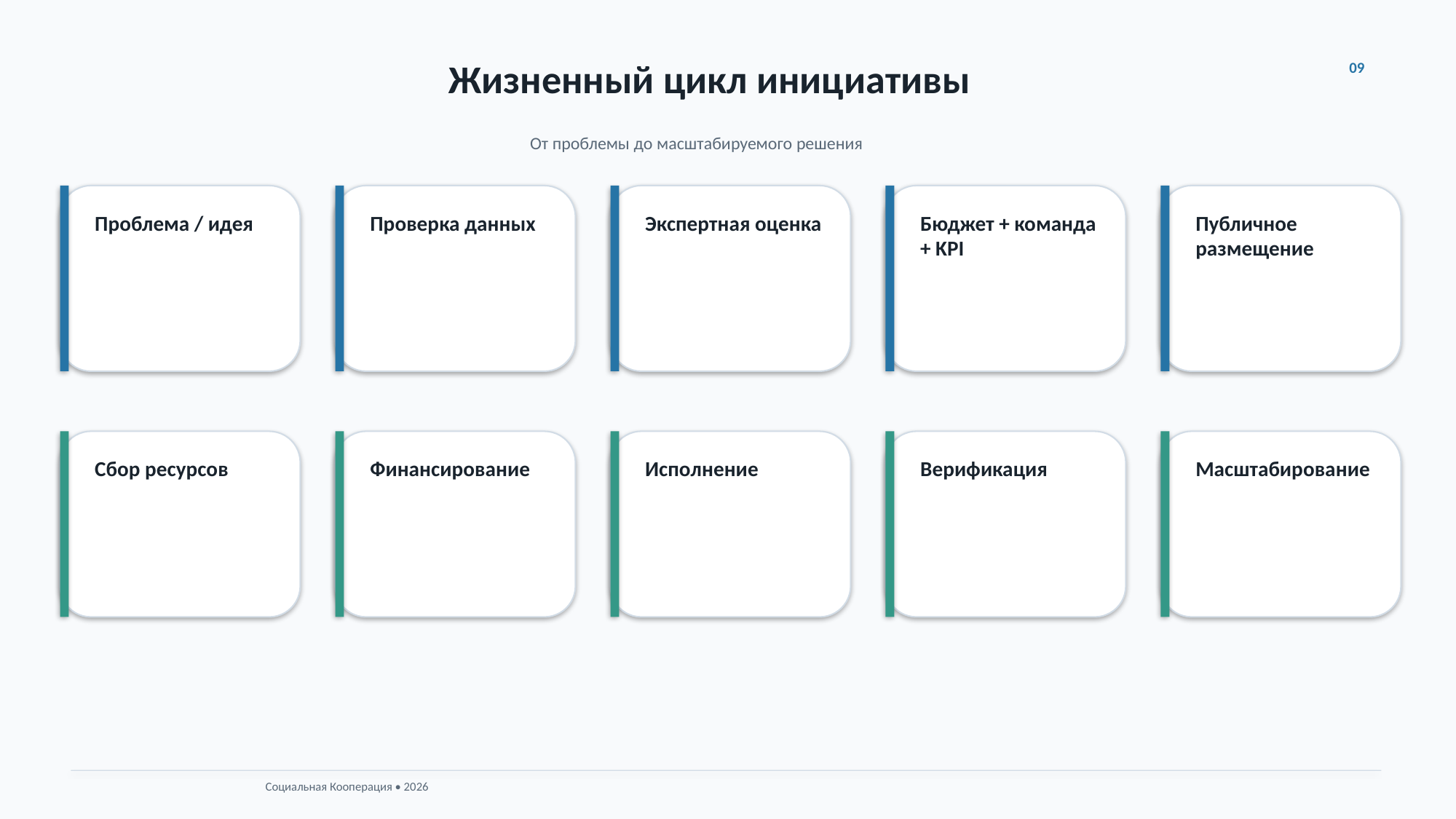

Жизненный цикл инициативы
09
От проблемы до масштабируемого решения

Проблема / идея
Проверка данных
Экспертная оценка
Бюджет + команда + KPI
Публичное размещение

Сбор ресурсов
Финансирование
Исполнение
Верификация
Масштабирование

Социальная Кооперация • 2026